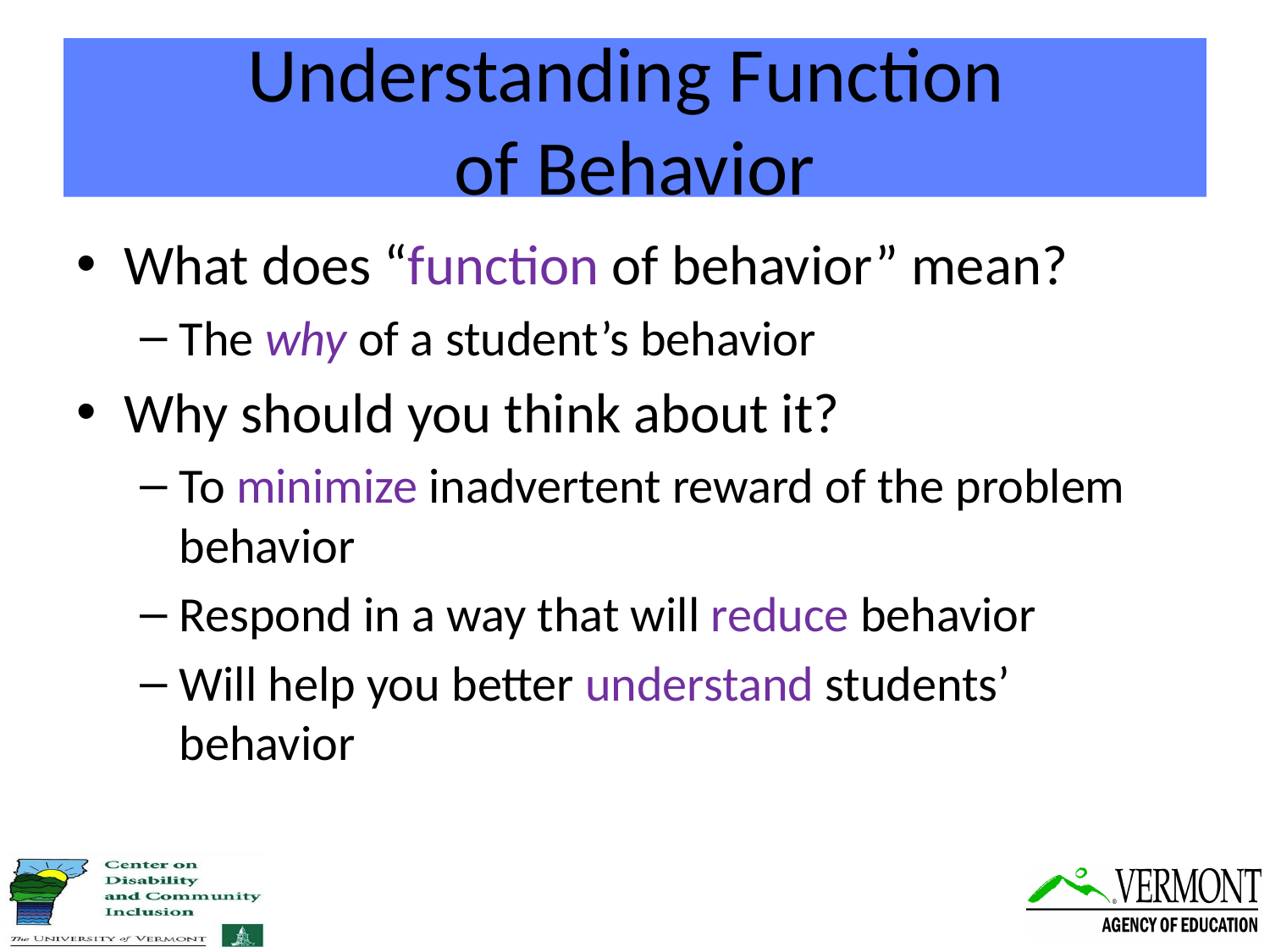

# Understanding Function of Behavior
What does “function of behavior” mean?
The why of a student’s behavior
Why should you think about it?
To minimize inadvertent reward of the problem behavior
Respond in a way that will reduce behavior
Will help you better understand students’ behavior